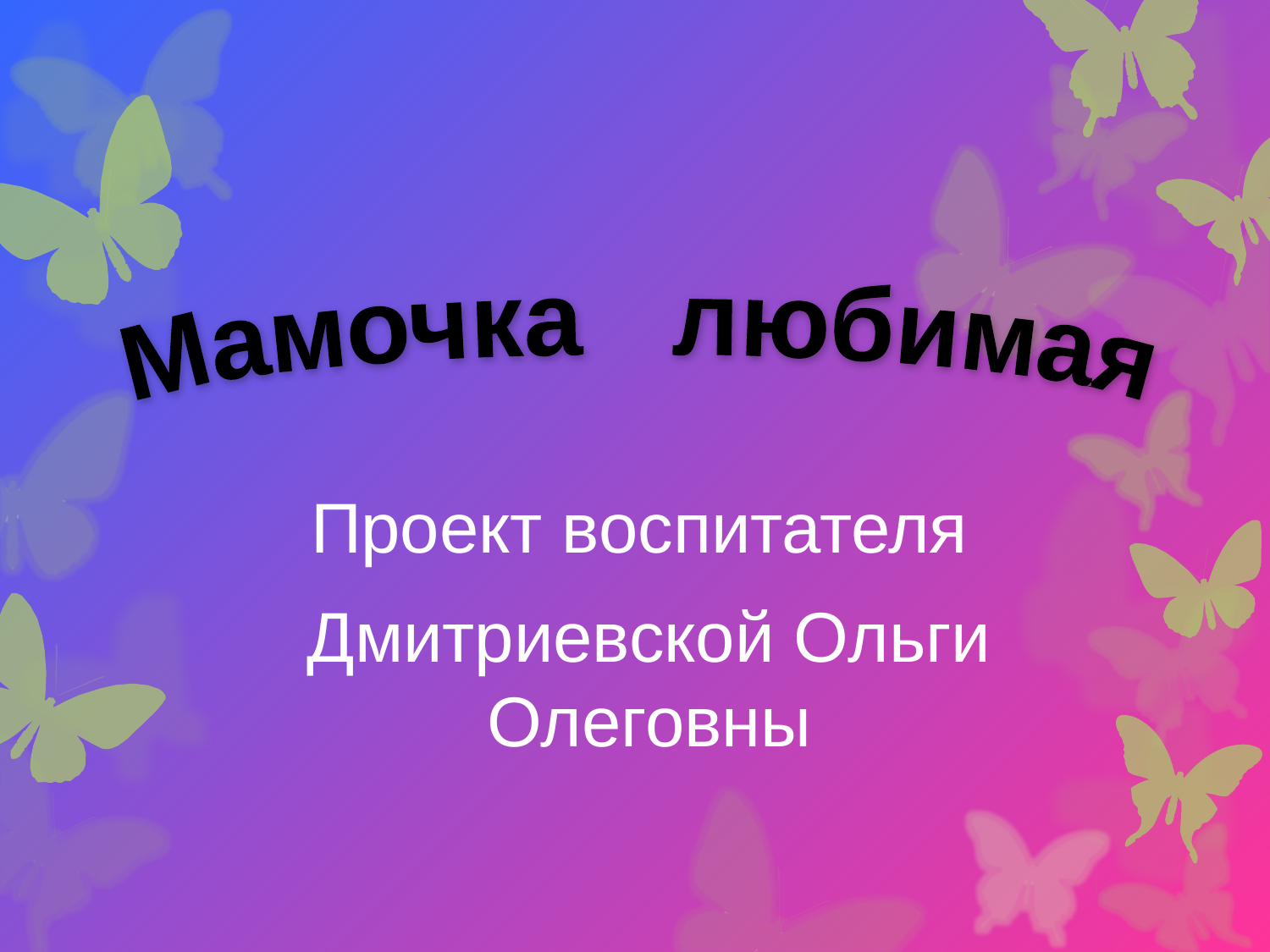

#
Мамочка   любимая
Проект воспитателя
Дмитриевской Ольги Олеговны